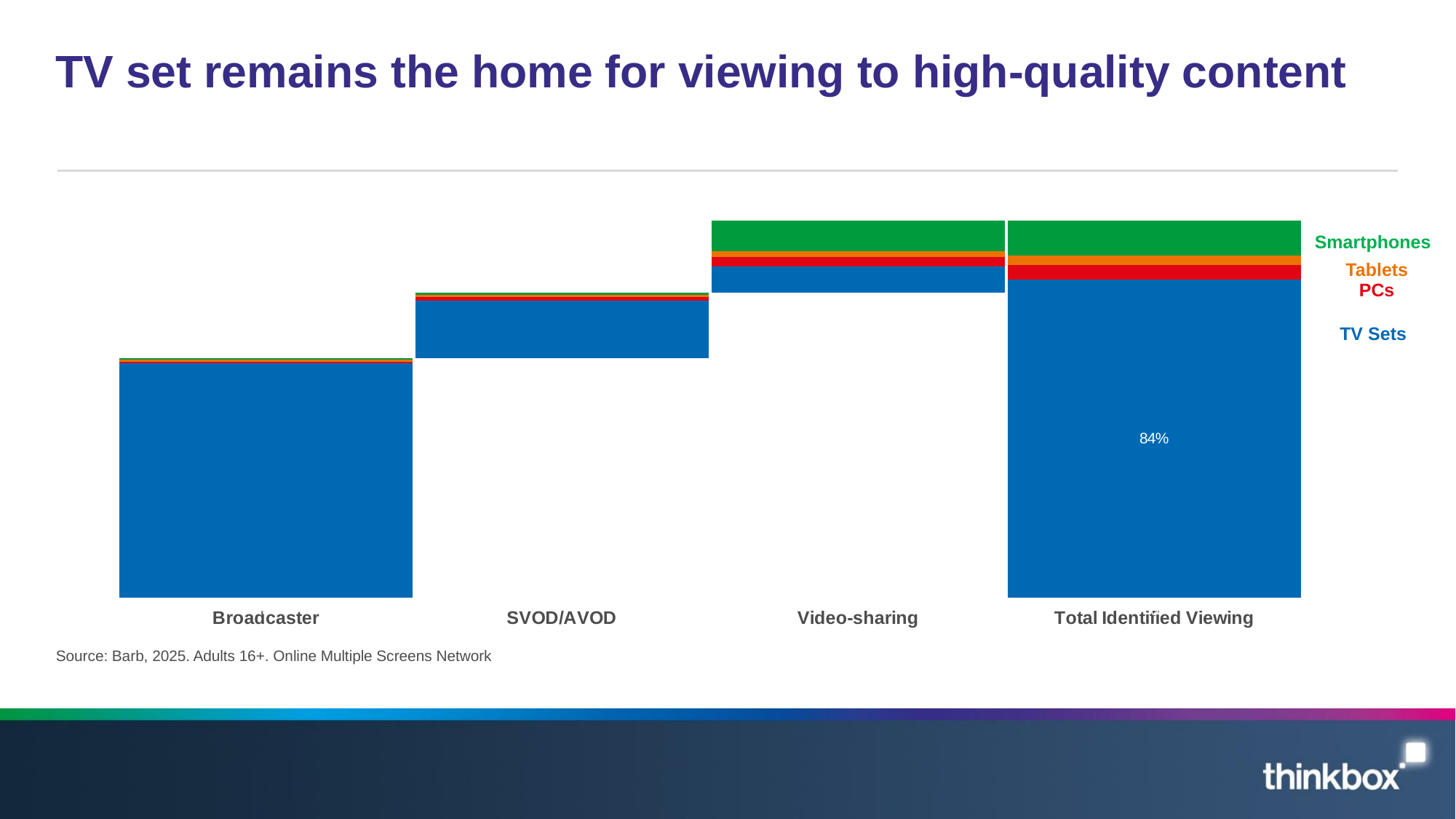

# TV set remains the home for viewing to high-quality content

### Chart

| Category |  | TV set | PCs | Tablets | Smartphones |
|---|---|---|---|---|---|
| Broadcaster | 0.0 | 153.25 | 0.9 | 1.2333333333333334 | 1.0666666666666667 |
| SVOD/AVOD | 156.45 | 37.81666666666666 | 1.9000000000000001 | 1.5 | 1.7333333333333334 |
| Video-sharing | 199.39999999999998 | 16.733333333333334 | 6.633333333333333 | 3.5 | 20.28333333333333 |
| Total Identified Viewing | 0.0 | 207.8 | 9.433333333333334 | 6.233333333333333 | 23.083333333333332 |
Smartphones
Tablets
PCs
TV Sets
Source: Barb, 2025. Adults 16+. Online Multiple Screens Network